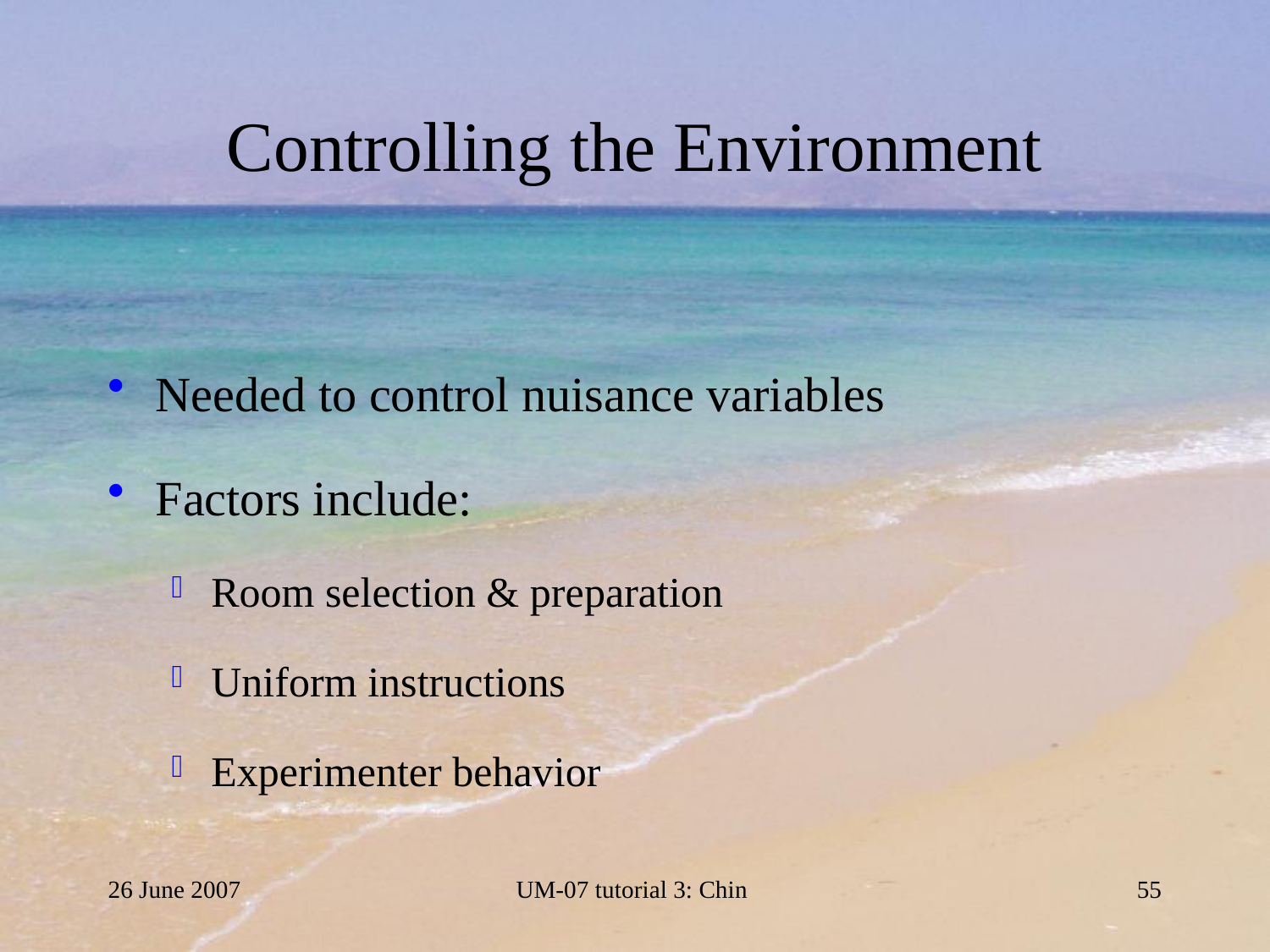

# Controlling the Environment
Needed to control nuisance variables
Factors include:
Room selection & preparation
Uniform instructions
Experimenter behavior
26 June 2007
UM-07 tutorial 3: Chin
55